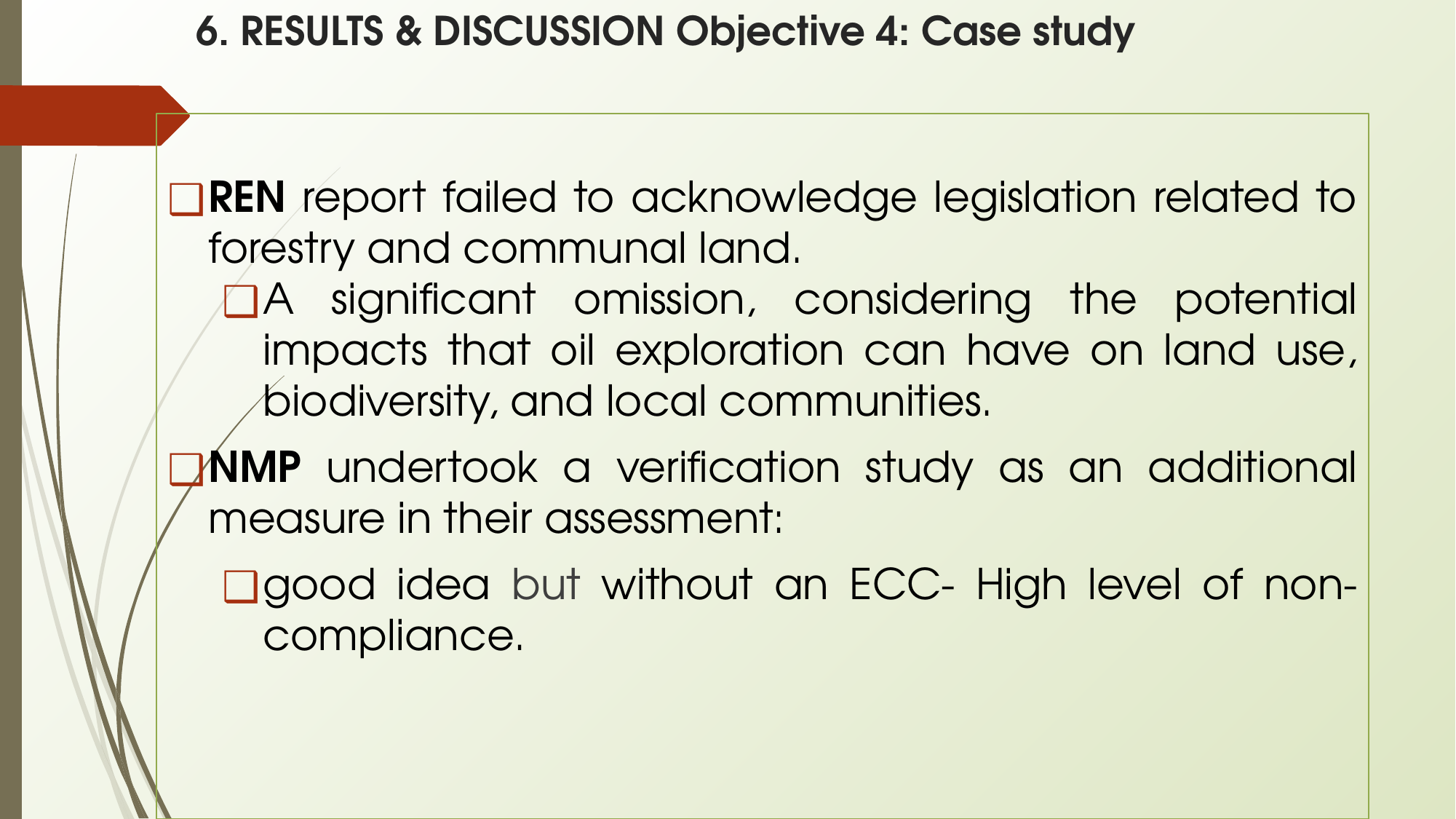

# 6. RESULTS & DISCUSSION Objective 4: Case study

23

REN report failed to acknowledge legislation related to forestry and communal land.
A significant omission, considering the potential impacts that oil exploration can have on land use, biodiversity, and local communities.
NMP undertook a verification study as an additional measure in their assessment:
good idea but without an ECC- High level of non-compliance.